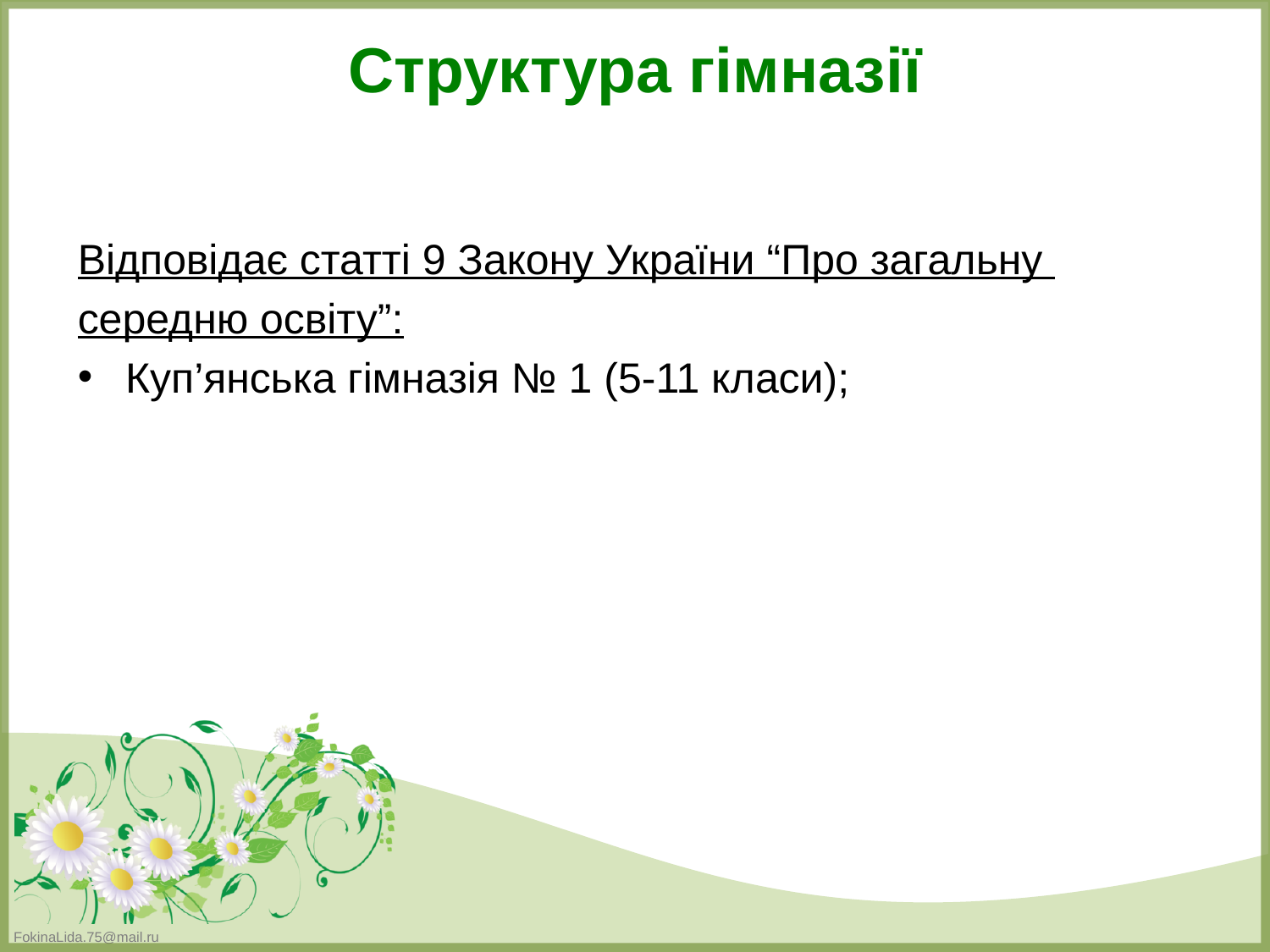

Структура гімназії
Відповідає статті 9 Закону України “Про загальну
середню освіту”:
Куп’янська гімназія № 1 (5-11 класи);